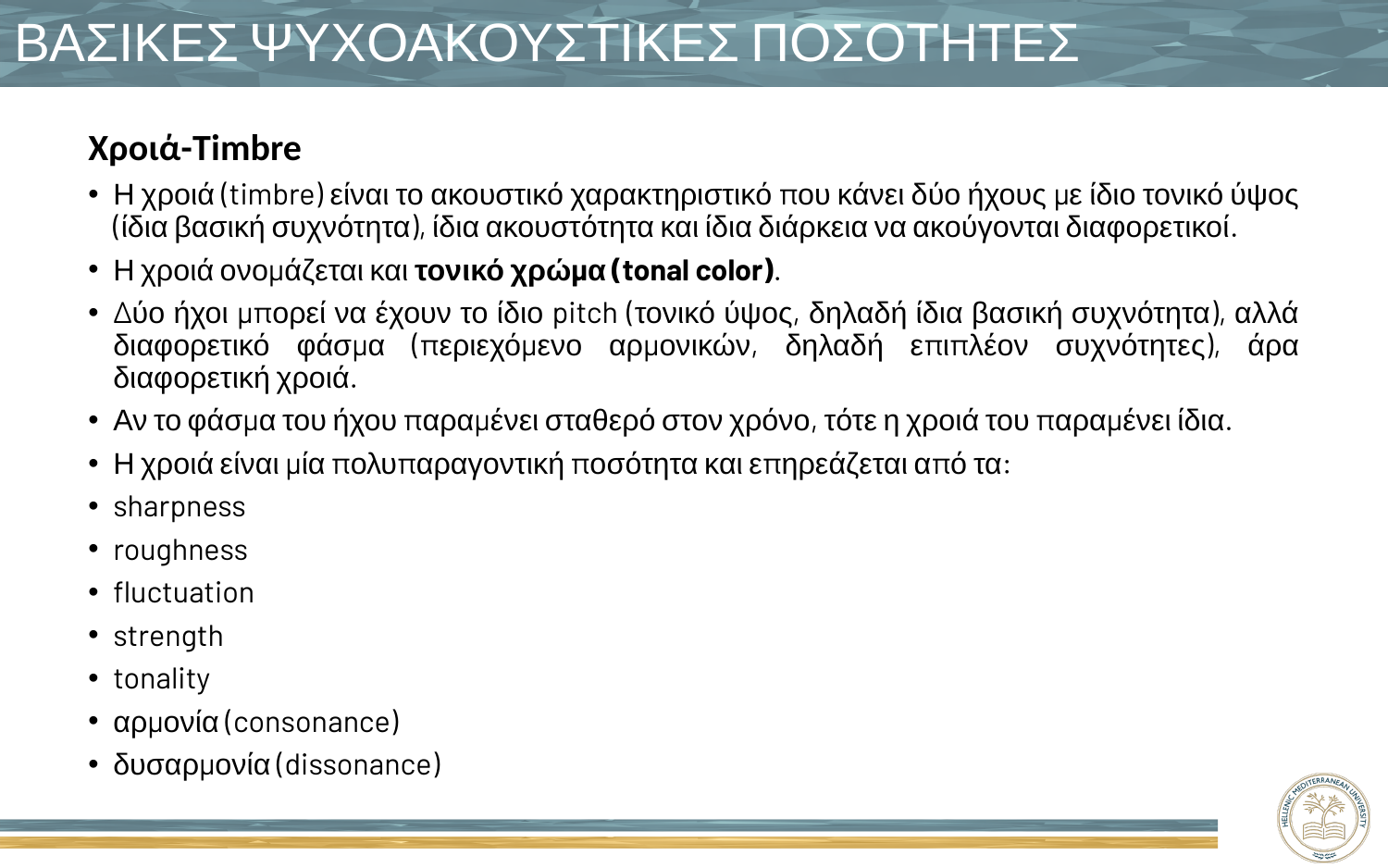

# ΒΑΣΙΚΕΣ ΨΥΧΟΑΚΟΥΣΤΙΚΕΣ ΠΟΣΟΤΗΤΕΣ
Χροιά-Timbre
Η χροιά (timbre) είναι το ακουστικό χαρακτηριστικό που κάνει δύο ήχους με ίδιο τονικό ύψος (ίδια βασική συχνότητα), ίδια ακουστότητα και ίδια διάρκεια να ακούγονται διαφορετικοί.
Η χροιά ονομάζεται και τονικό χρώμα (tonal color).
Δύο ήχοι μπορεί να έχουν το ίδιο pitch (τονικό ύψος, δηλαδή ίδια βασική συχνότητα), αλλά διαφορετικό φάσμα (περιεχόμενο αρμονικών, δηλαδή επιπλέον συχνότητες), άρα διαφορετική χροιά.
Αν το φάσμα του ήχου παραμένει σταθερό στον χρόνο, τότε η χροιά του παραμένει ίδια.
Η χροιά είναι μία πολυπαραγοντική ποσότητα και επηρεάζεται από τα:
sharpness
roughness
fluctuation
strength
tonality
αρμονία (consonance)
δυσαρμονία (dissonance)